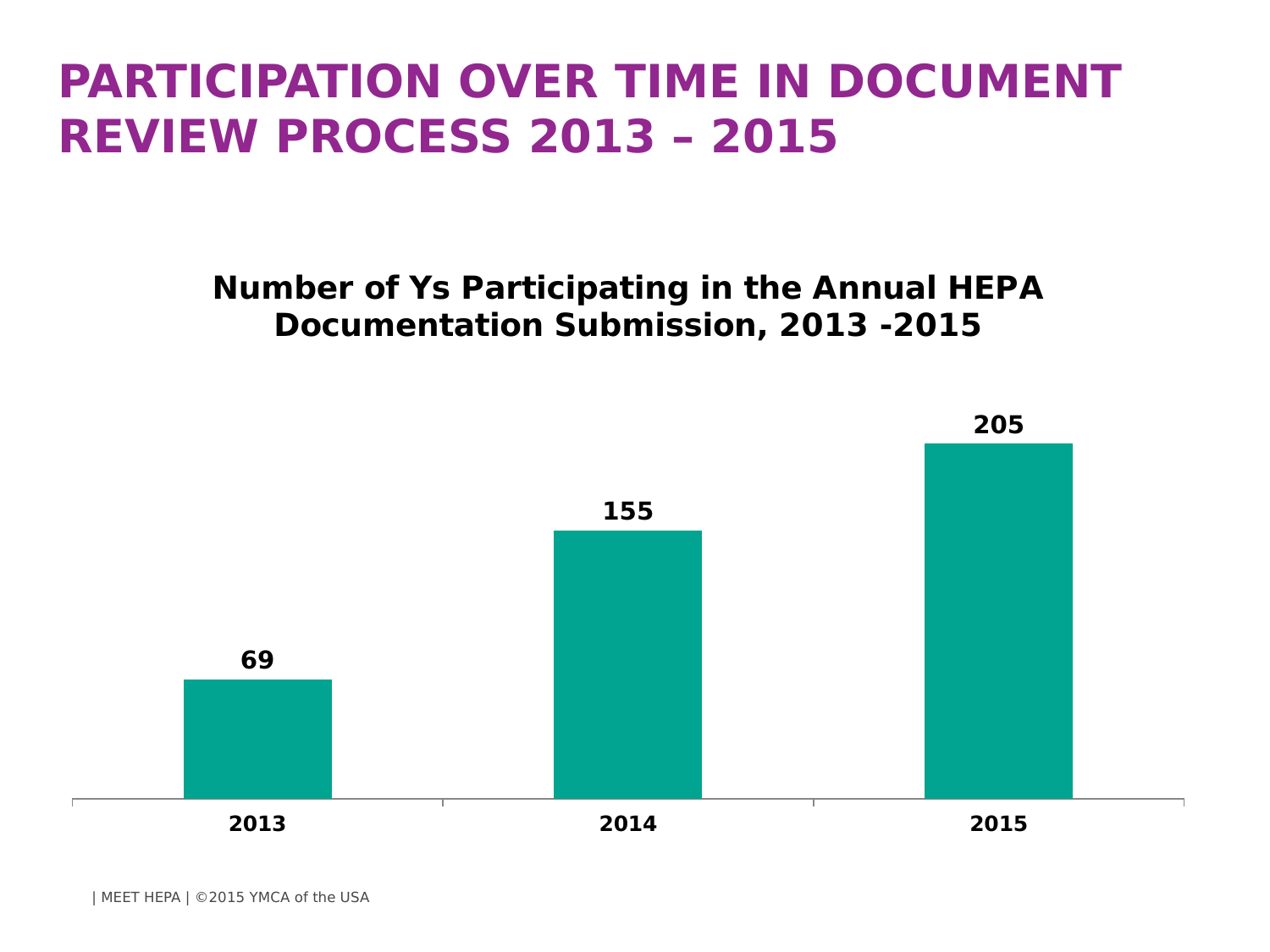

# Participation over time in document review process 2013 – 2015

### Chart: Number of Ys Participating in the Annual HEPA Documentation Submission, 2013 -2015

| Category |  |
|---|---|
| 2013.0 | 69.0 |
| 2014.0 | 155.0 |
| 2015.0 | 205.0 |
| MEET HEPA | ©2015 YMCA of the USA